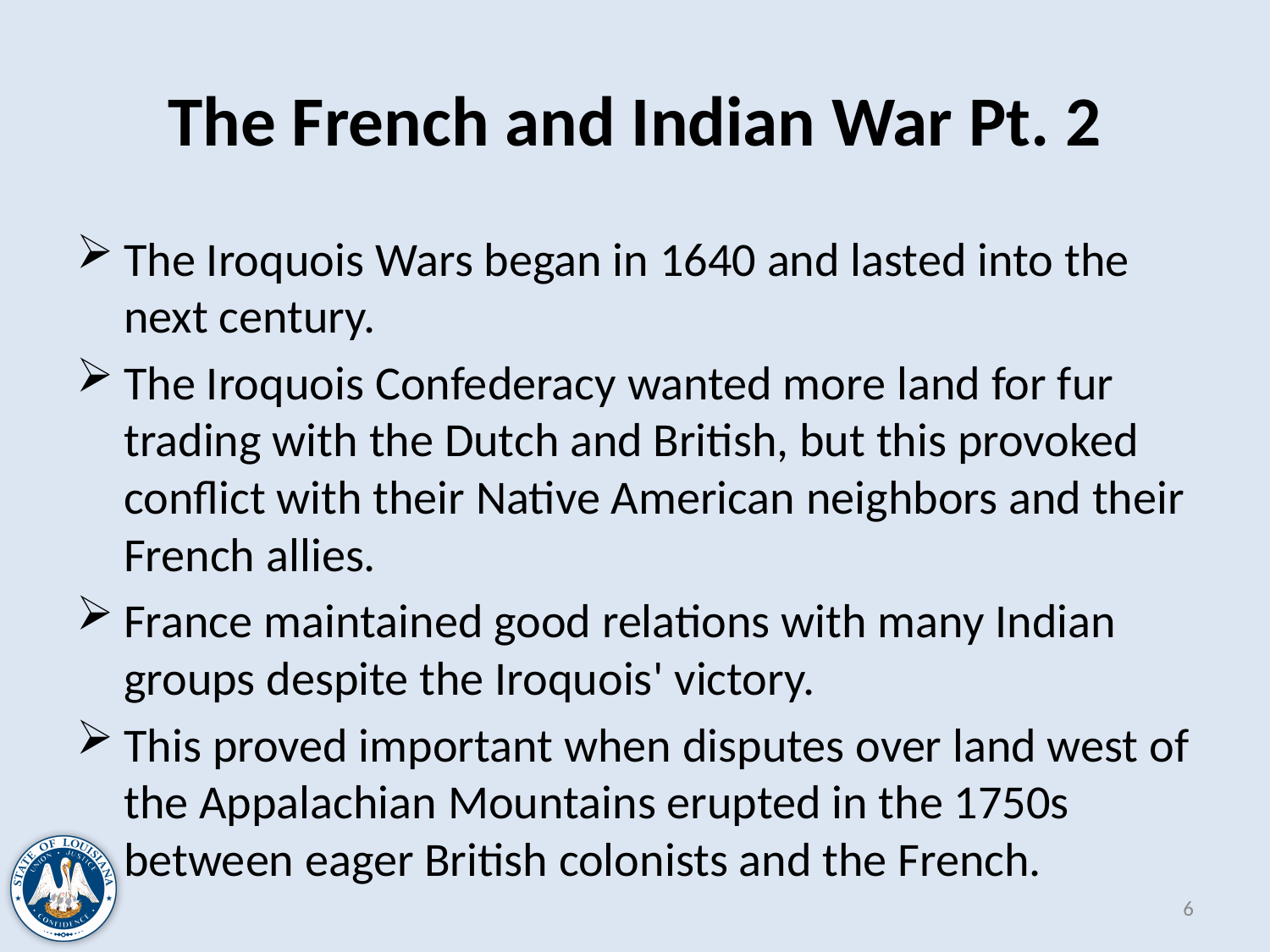

# The French and Indian War Pt. 2
The Iroquois Wars began in 1640 and lasted into the next century.
The Iroquois Confederacy wanted more land for fur trading with the Dutch and British, but this provoked conflict with their Native American neighbors and their French allies.
France maintained good relations with many Indian groups despite the Iroquois' victory.
This proved important when disputes over land west of the Appalachian Mountains erupted in the 1750s between eager British colonists and the French.
6